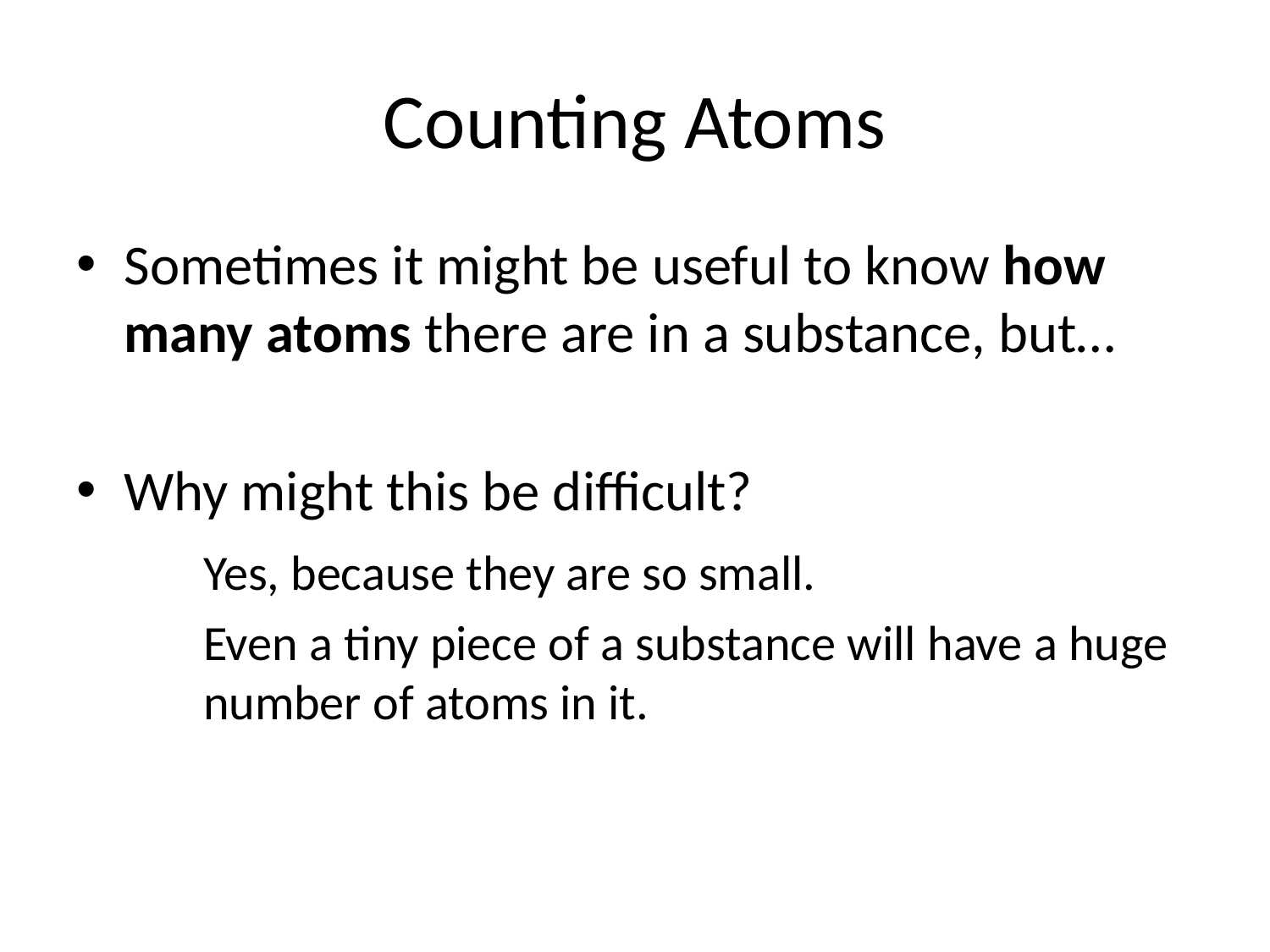

# Counting Atoms
Sometimes it might be useful to know how many atoms there are in a substance, but…

Why might this be difficult?
	Yes, because they are so small.
	Even a tiny piece of a substance will have a huge 	number of atoms in it.